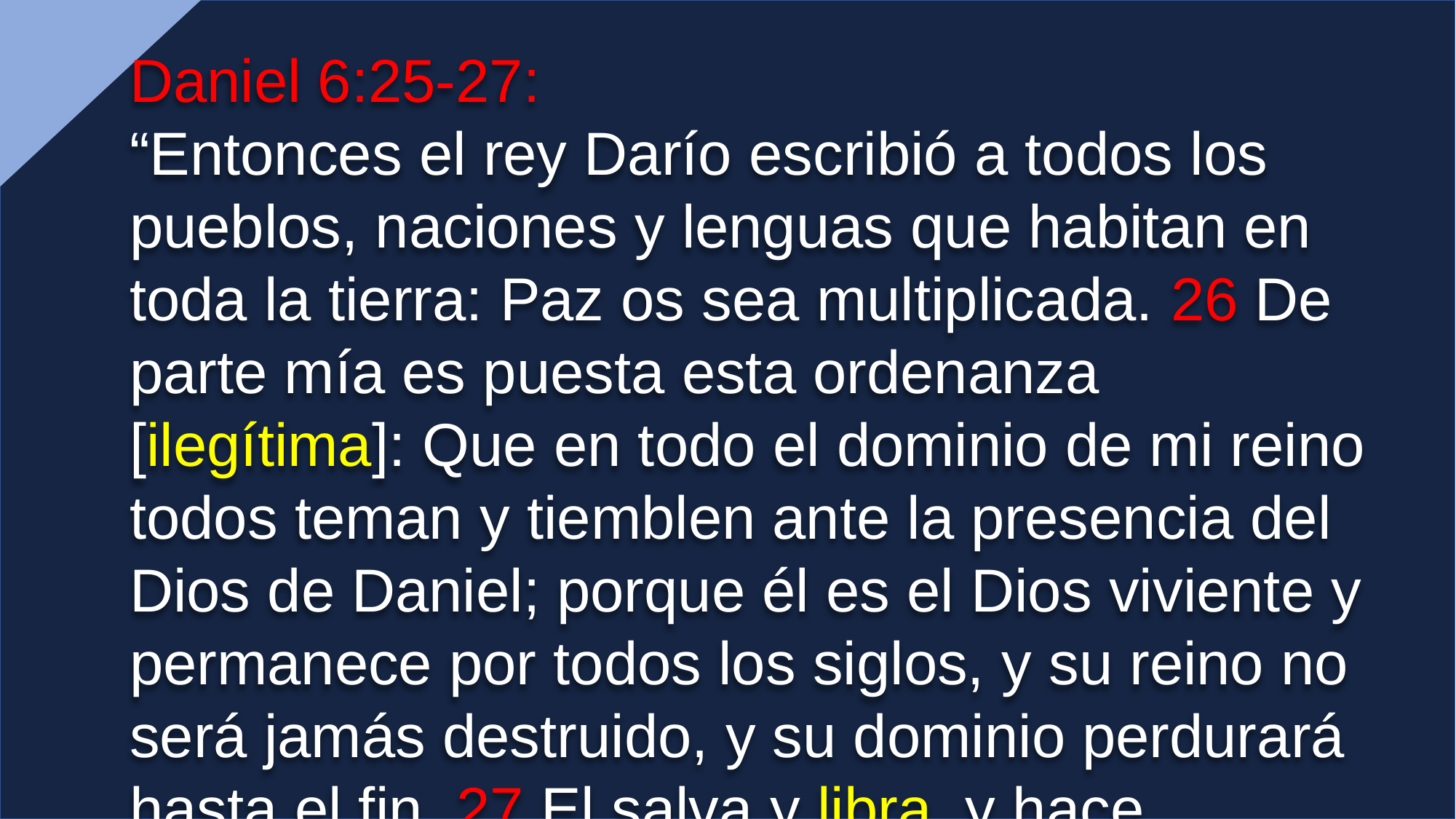

Daniel 6:25-27:
“Entonces el rey Darío escribió a todos los pueblos, naciones y lenguas que habitan en toda la tierra: Paz os sea multiplicada. 26 De parte mía es puesta esta ordenanza [ilegítima]: Que en todo el dominio de mi reino todos teman y tiemblen ante la presencia del Dios de Daniel; porque él es el Dios viviente y permanece por todos los siglos, y su reino no será jamás destruido, y su dominio perdurará hasta el fin. 27 El salva y libra, y hace señales y maravillas en el cielo y en la tierra; él ha librado a Daniel del poder de los leones.”